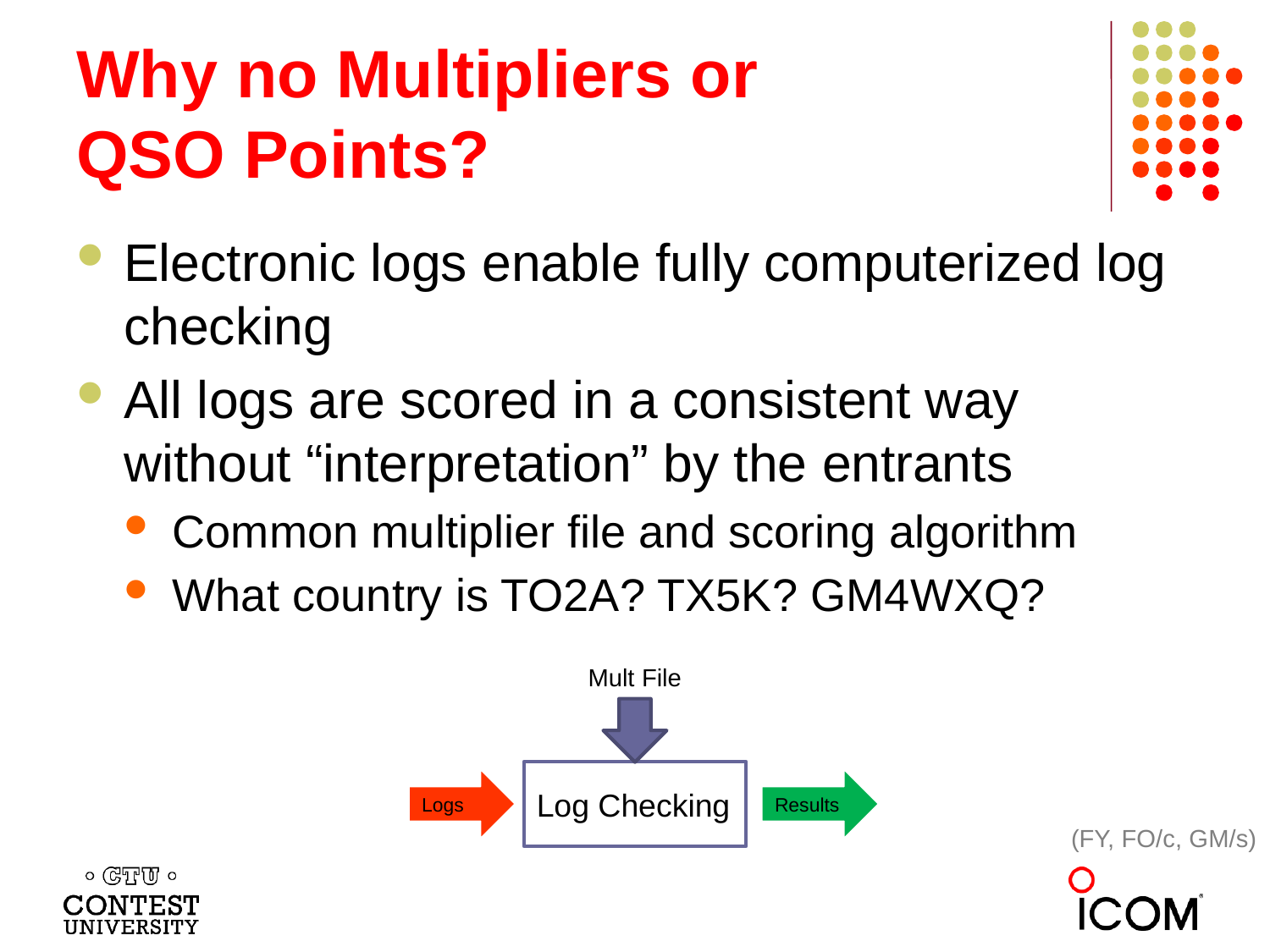

# Why no Multipliers or QSO Points?
Electronic logs enable fully computerized log checking
All logs are scored in a consistent way without “interpretation” by the entrants
Common multiplier file and scoring algorithm
What country is TO2A? TX5K? GM4WXQ?
Mult File

Log Checking
Logs
Results
(FY, FO/c, GM/s)